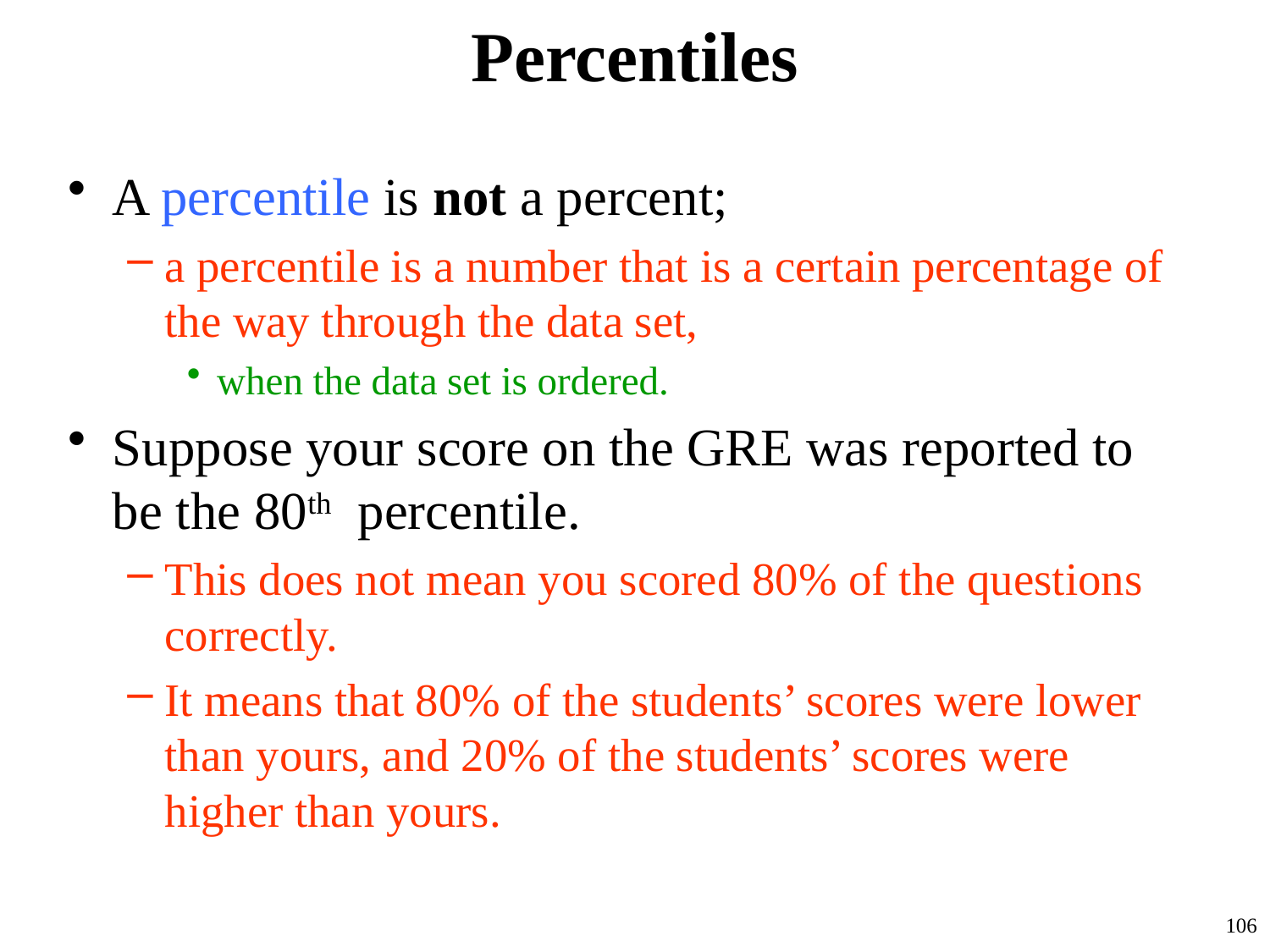

# Percentiles
A percentile is not a percent;
a percentile is a number that is a certain percentage of the way through the data set,
when the data set is ordered.
Suppose your score on the GRE was reported to be the 80th  percentile.
This does not mean you scored 80% of the questions correctly.
It means that 80% of the students’ scores were lower than yours, and 20% of the students’ scores were higher than yours.
106